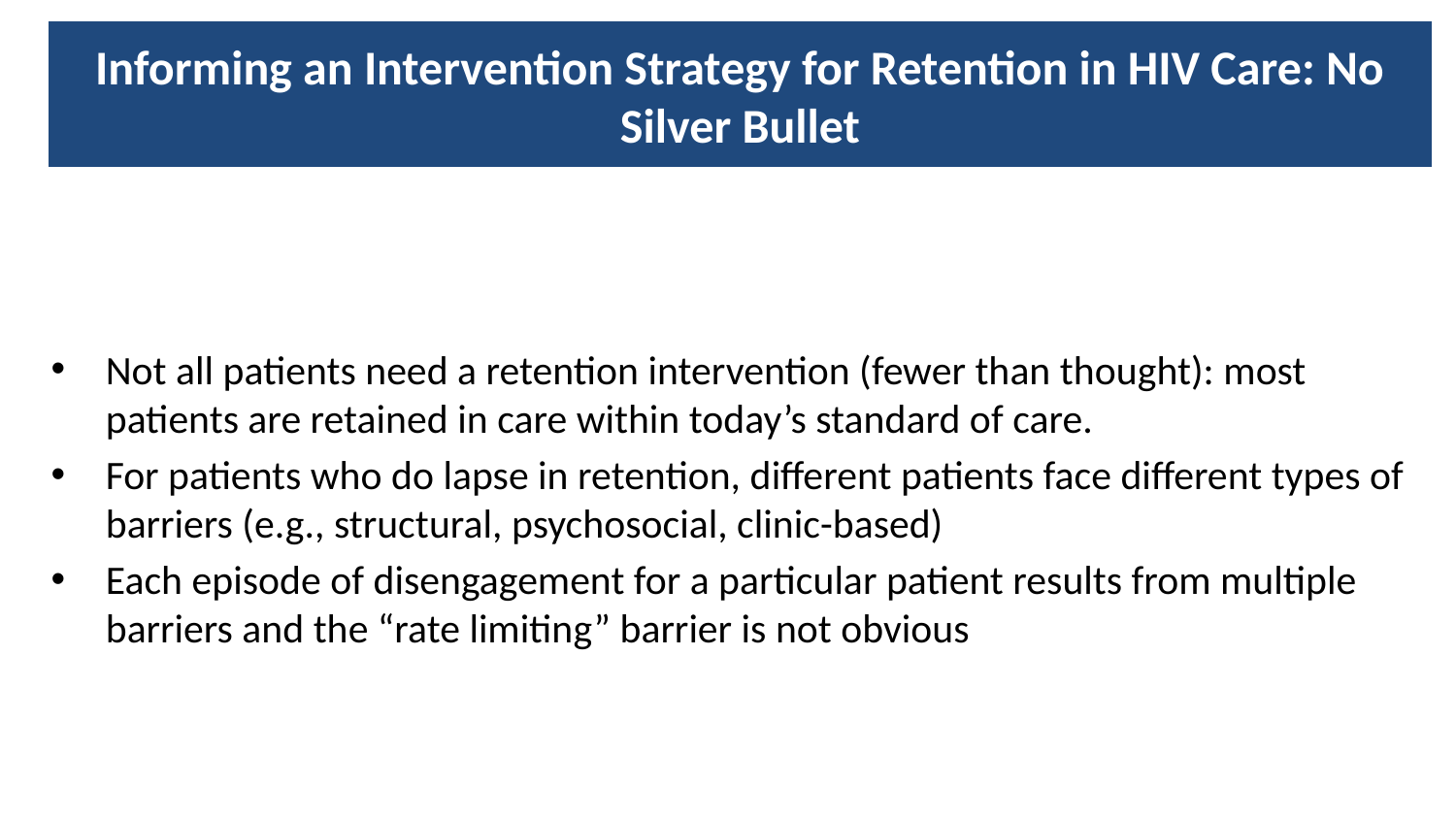

# Informing an Intervention Strategy for Retention in HIV Care: No Silver Bullet
Not all patients need a retention intervention (fewer than thought): most patients are retained in care within today’s standard of care.
For patients who do lapse in retention, different patients face different types of barriers (e.g., structural, psychosocial, clinic-based)
Each episode of disengagement for a particular patient results from multiple barriers and the “rate limiting” barrier is not obvious